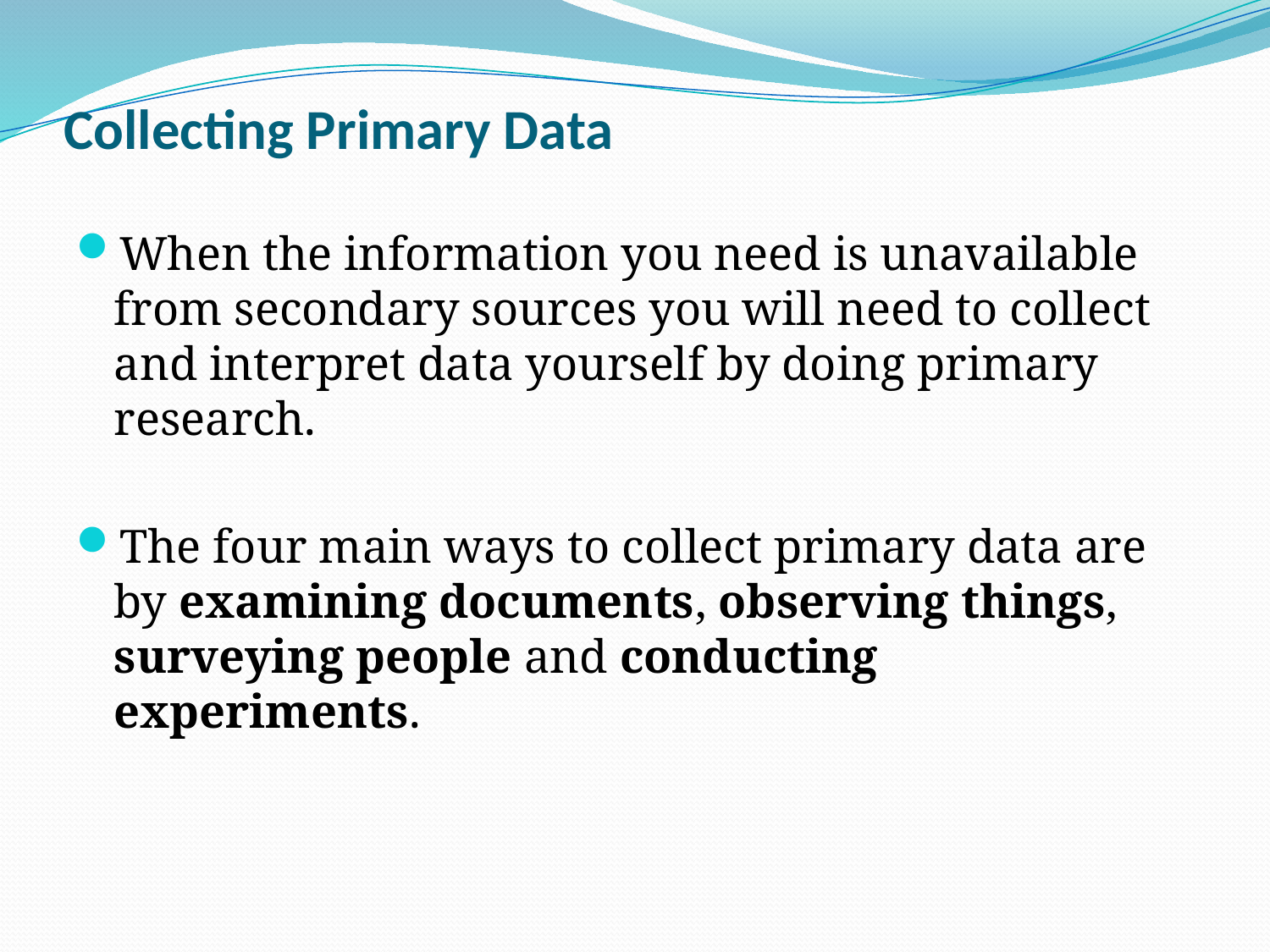

# Collecting Primary Data
When the information you need is unavailable from secondary sources you will need to collect and interpret data yourself by doing primary research.

The four main ways to collect primary data are by examining documents, observing things, surveying people and conducting experiments.